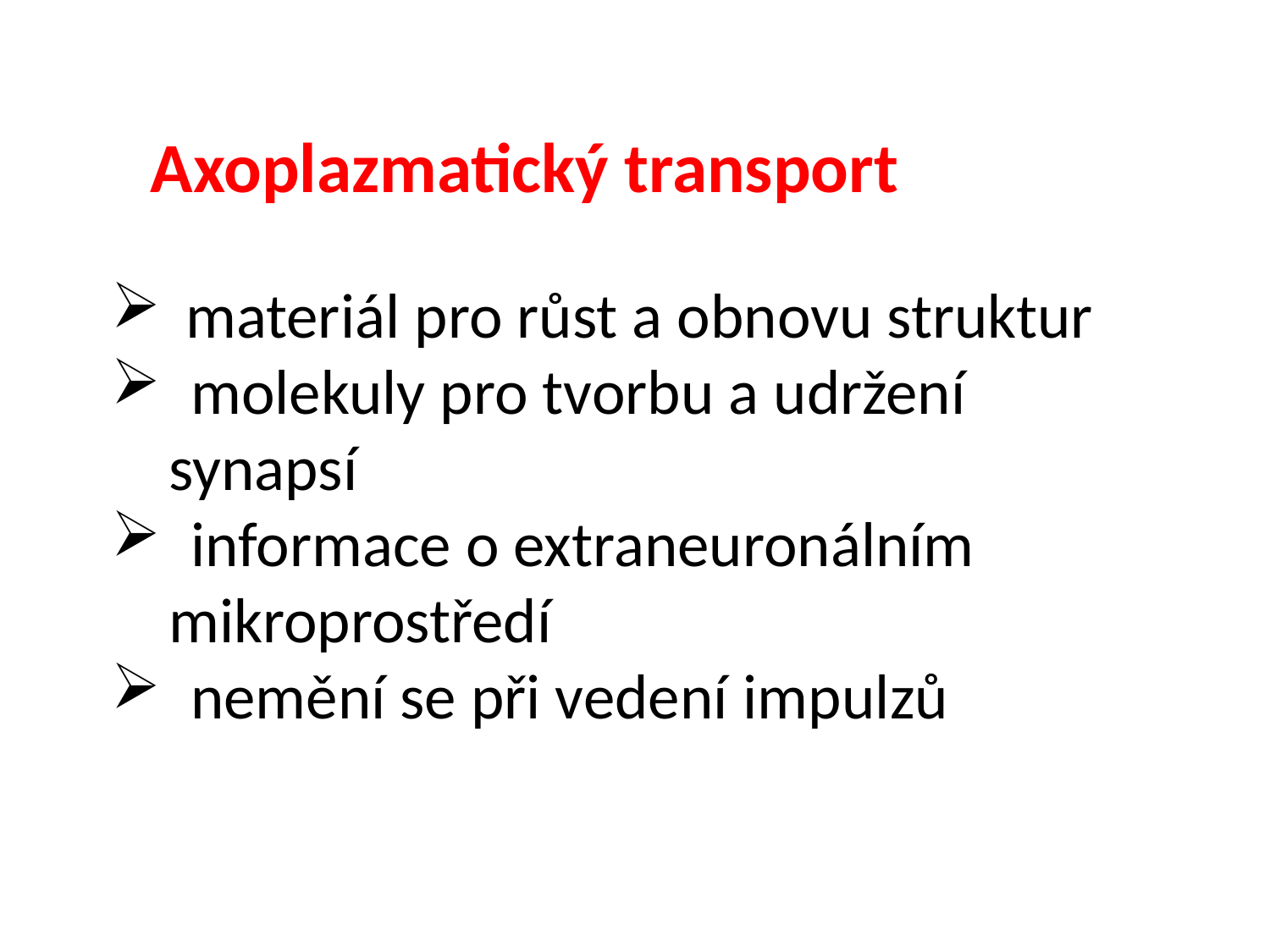

materiál pro růst a obnovu struktur
molekuly pro tvorbu a udržení
    synapsí
informace o extraneuronálním
    mikroprostředí
nemění se při vedení impulzů
Axoplazmatický transport